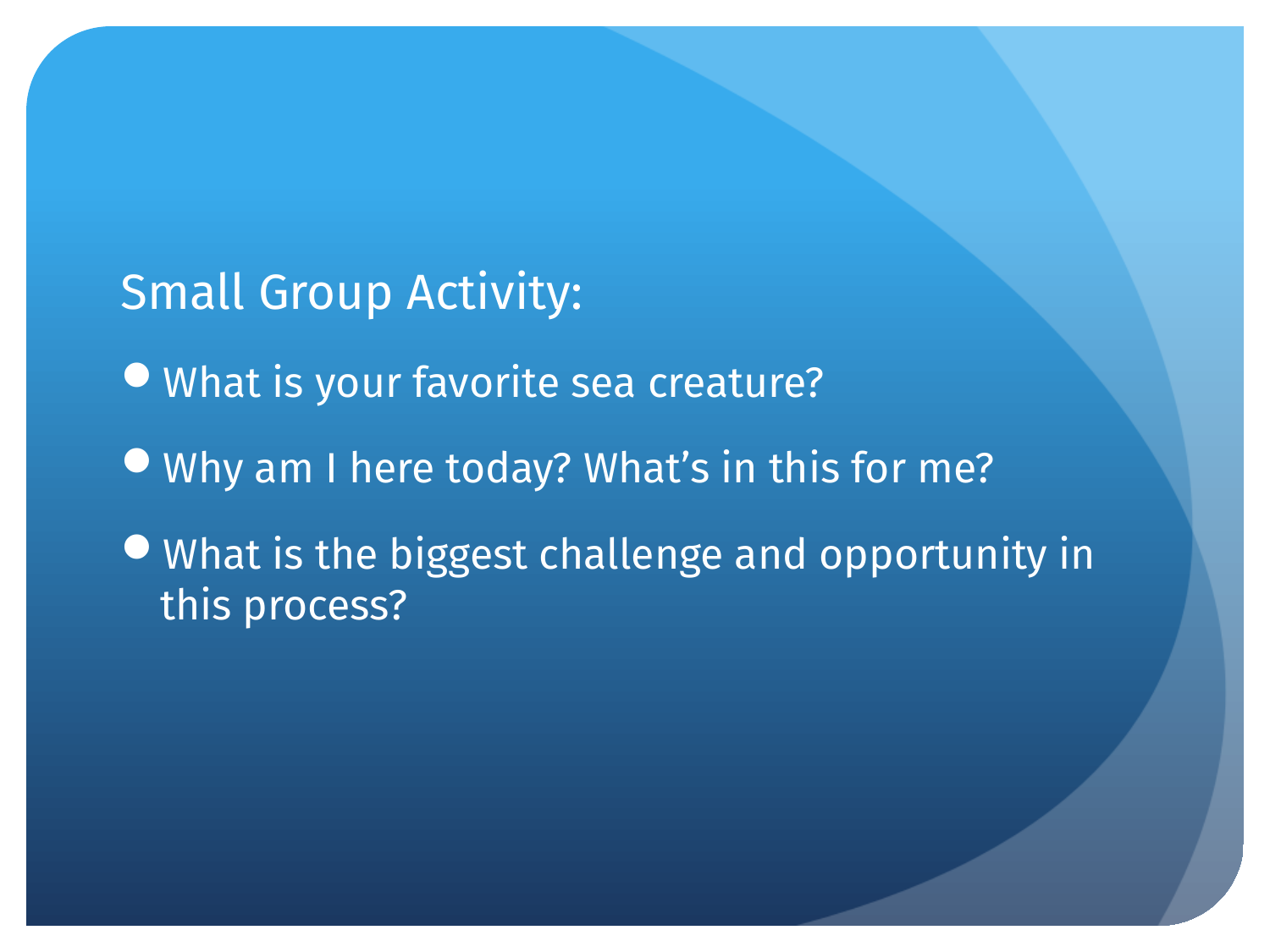

#
Small Group Activity:
What is your favorite sea creature?
Why am I here today? What’s in this for me?
What is the biggest challenge and opportunity in this process?